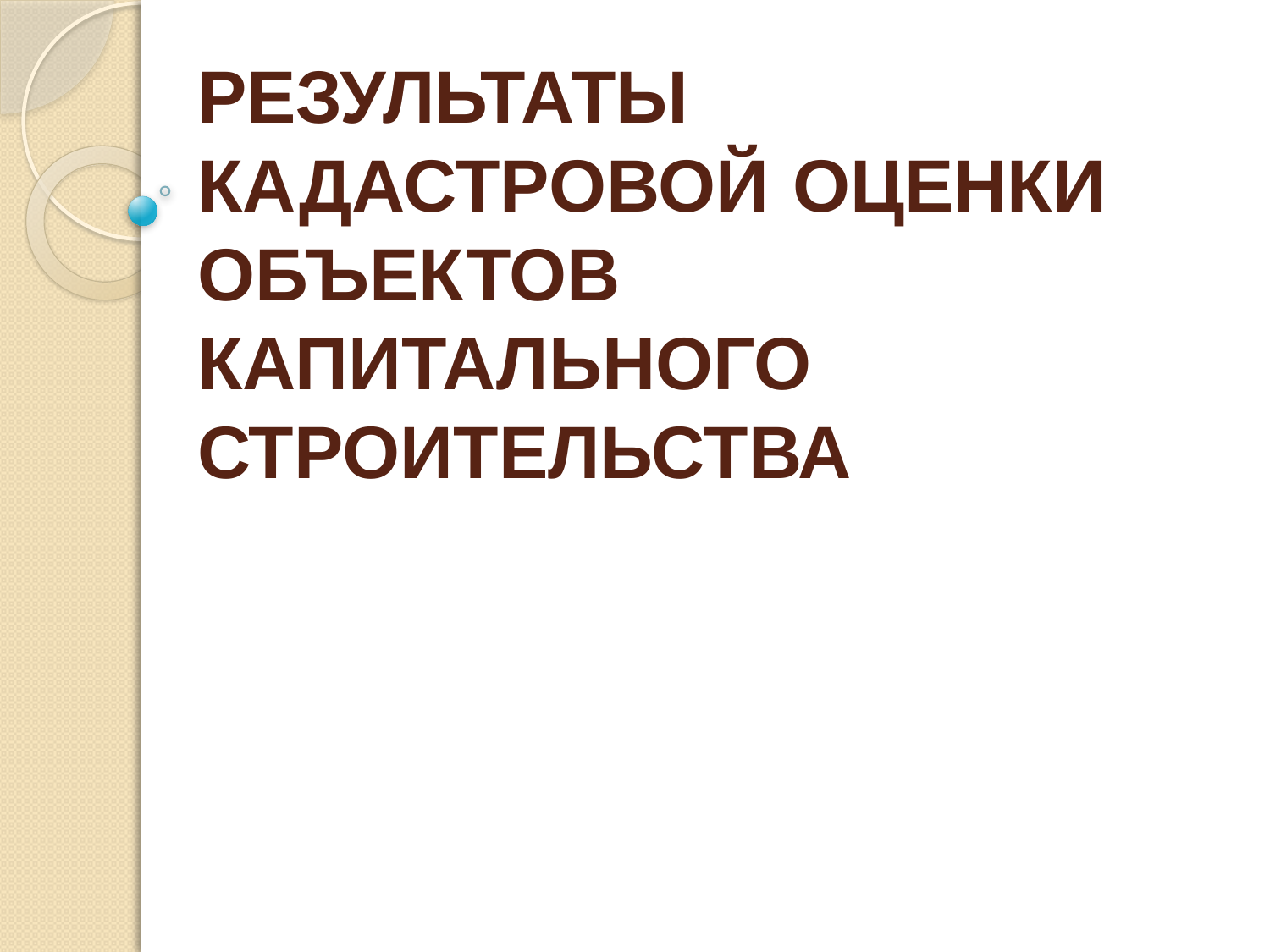

# РЕЗУЛЬТАТЫ КАДАСТРОВОЙ ОЦЕНКИ ОБЪЕКТОВ КАПИТАЛЬНОГО СТРОИТЕЛЬСТВА